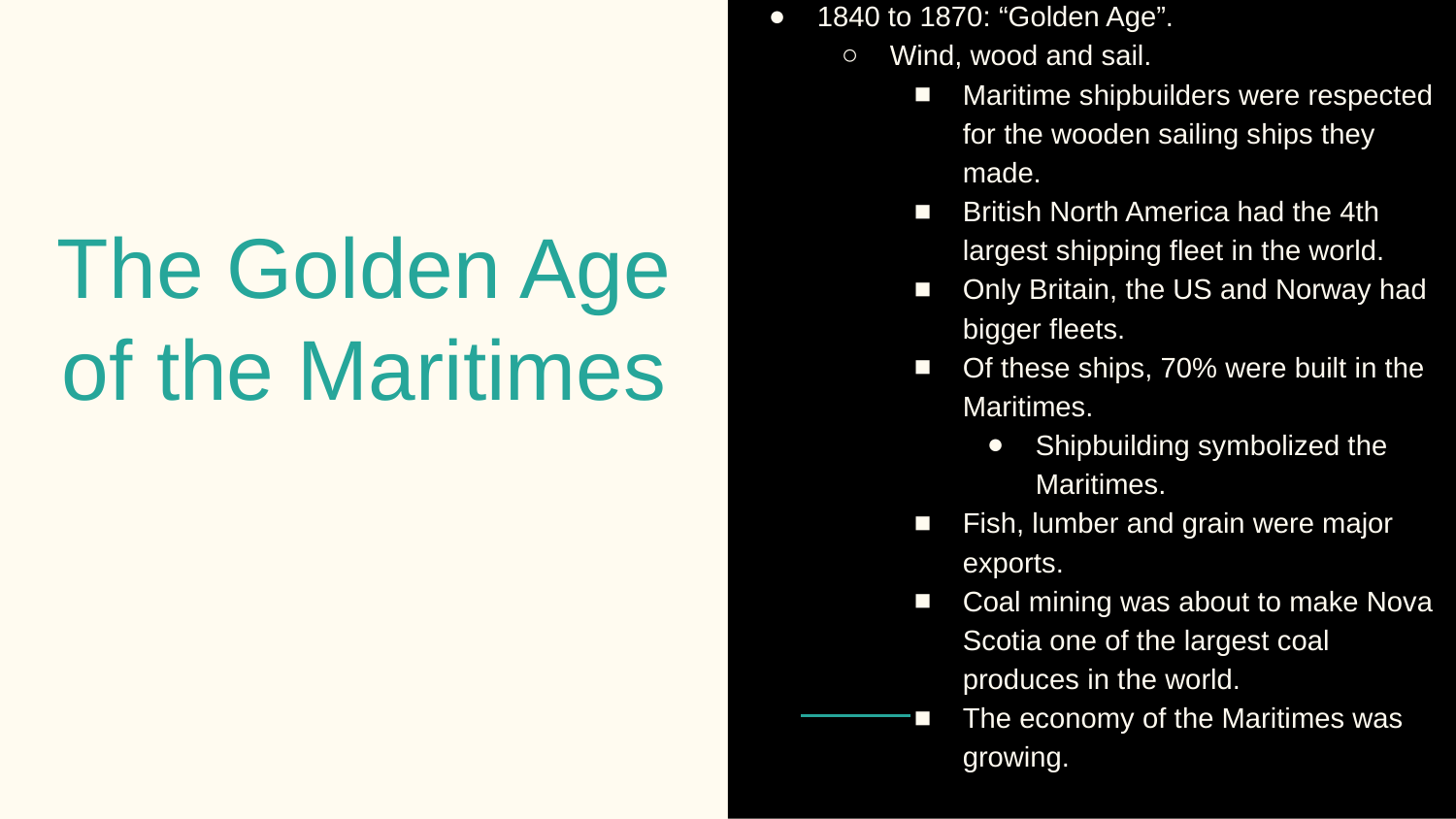

1840 to 1870: “Golden Age”.
Wind, wood and sail.
Maritime shipbuilders were respected for the wooden sailing ships they made.
British North America had the 4th largest shipping fleet in the world.
Only Britain, the US and Norway had bigger fleets.
Of these ships, 70% were built in the Maritimes.
Shipbuilding symbolized the Maritimes.
Fish, lumber and grain were major exports.
Coal mining was about to make Nova Scotia one of the largest coal produces in the world.
The economy of the Maritimes was growing.
# The Golden Age of the Maritimes